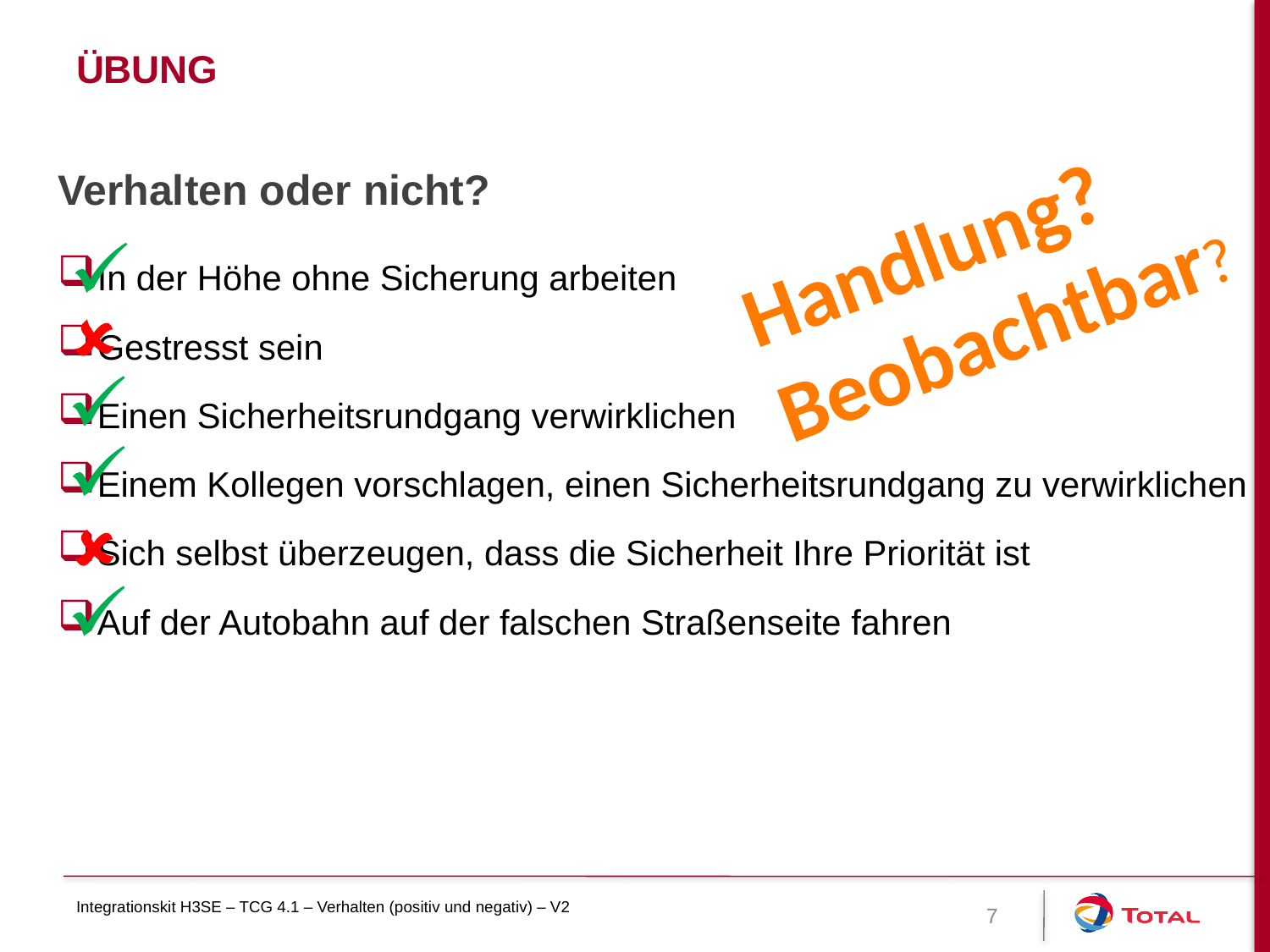

# Übung
Verhalten oder nicht?
In der Höhe ohne Sicherung arbeiten
Gestresst sein
Einen Sicherheitsrundgang verwirklichen
Einem Kollegen vorschlagen, einen Sicherheitsrundgang zu verwirklichen
Sich selbst überzeugen, dass die Sicherheit Ihre Priorität ist
Auf der Autobahn auf der falschen Straßenseite fahren

Handlung?
Beobachtbar?

Integrationskit H3SE – TCG 4.1 – Verhalten (positiv und negativ) – V2
7